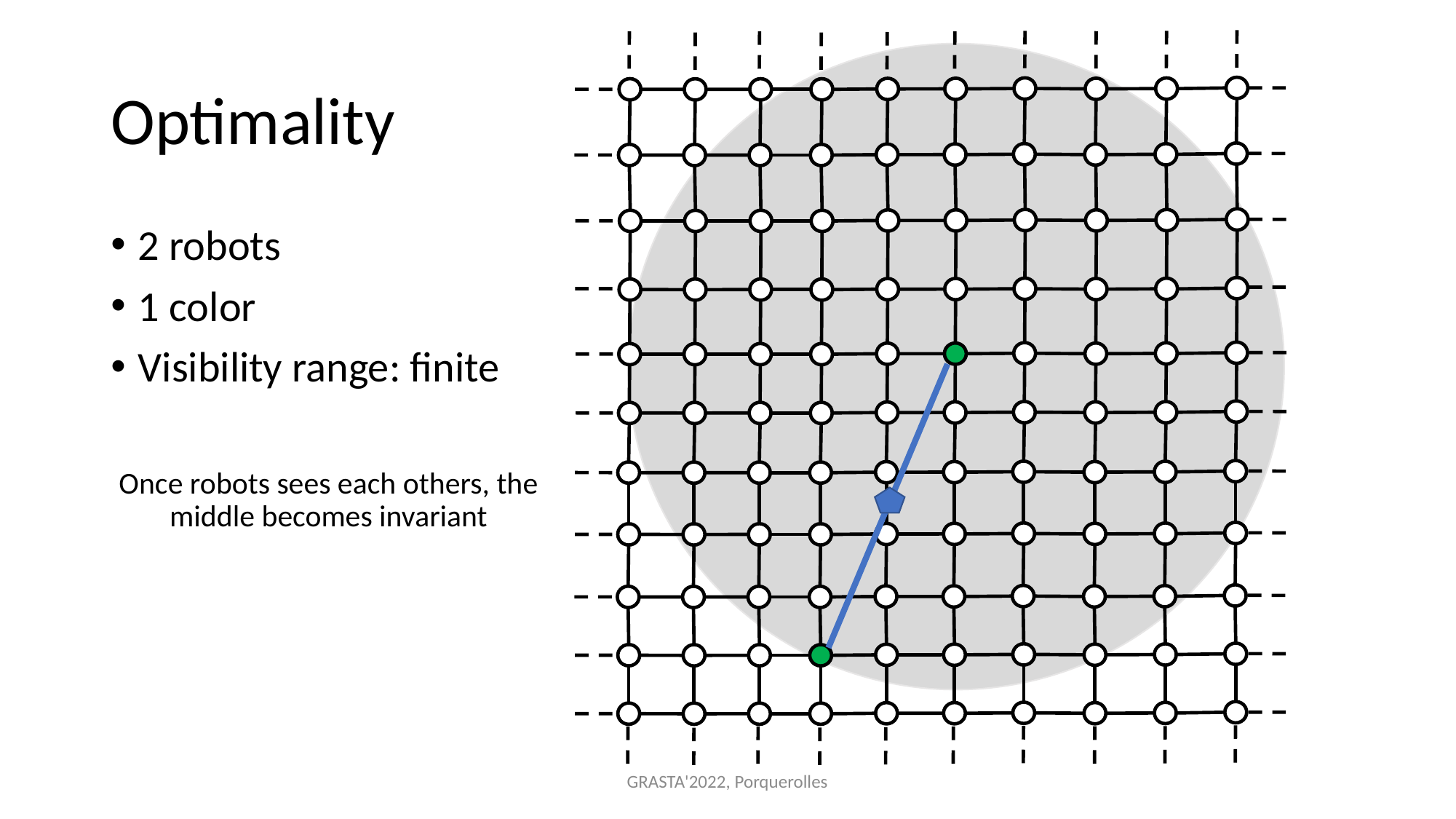

# Optimality
2 robots
1 color
Visibility range: finite

Once robots sees each others, the middle becomes invariant

GRASTA'2022, Porquerolles